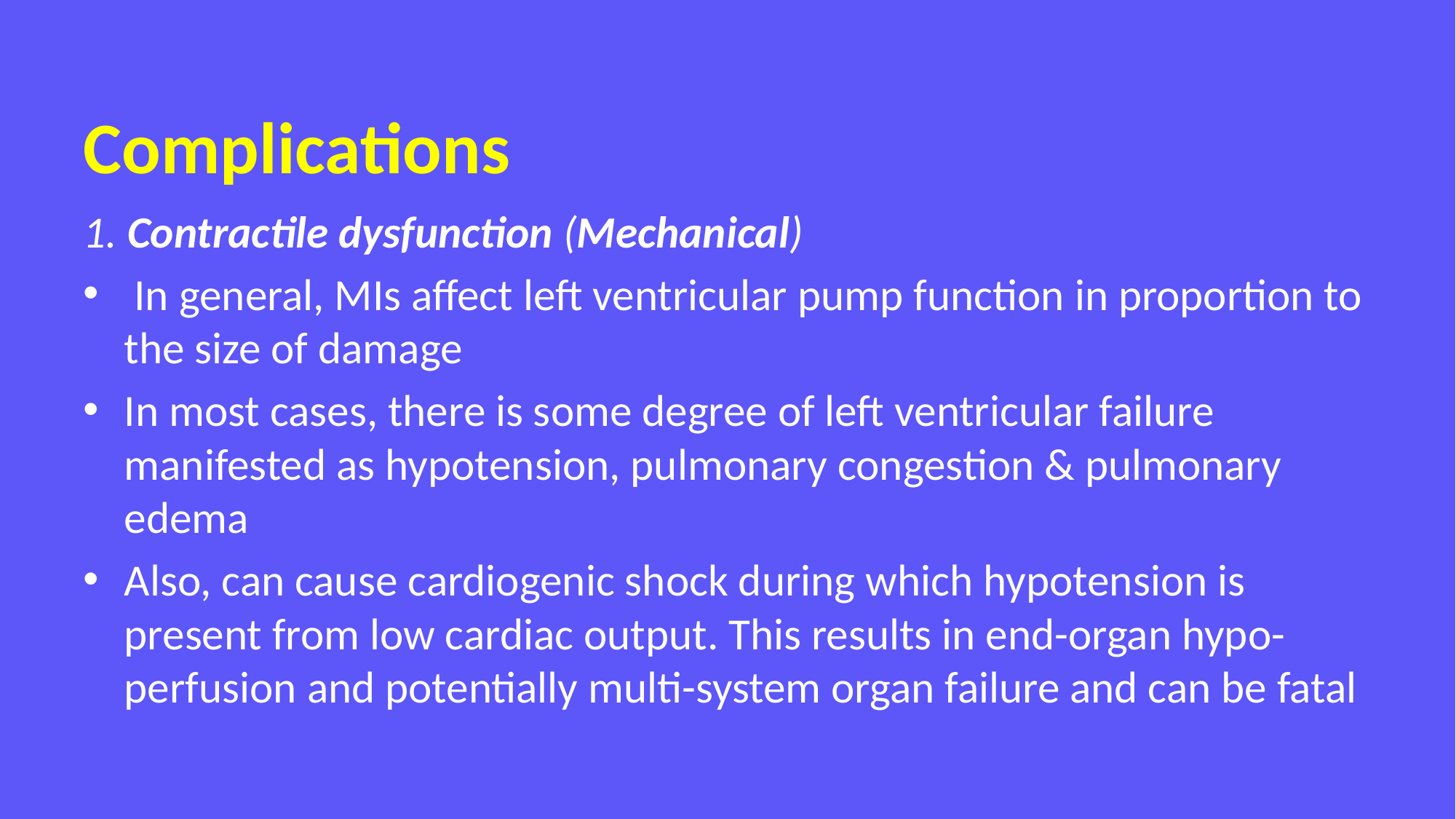

# Complications
1. Contractile dysfunction (Mechanical)
 In general, MIs affect left ventricular pump function in proportion to the size of damage
In most cases, there is some degree of left ventricular failure manifested as hypotension, pulmonary congestion & pulmonary edema
Also, can cause cardiogenic shock during which hypotension is present from low cardiac output. This results in end-organ hypo-perfusion and potentially multi-system organ failure and can be fatal